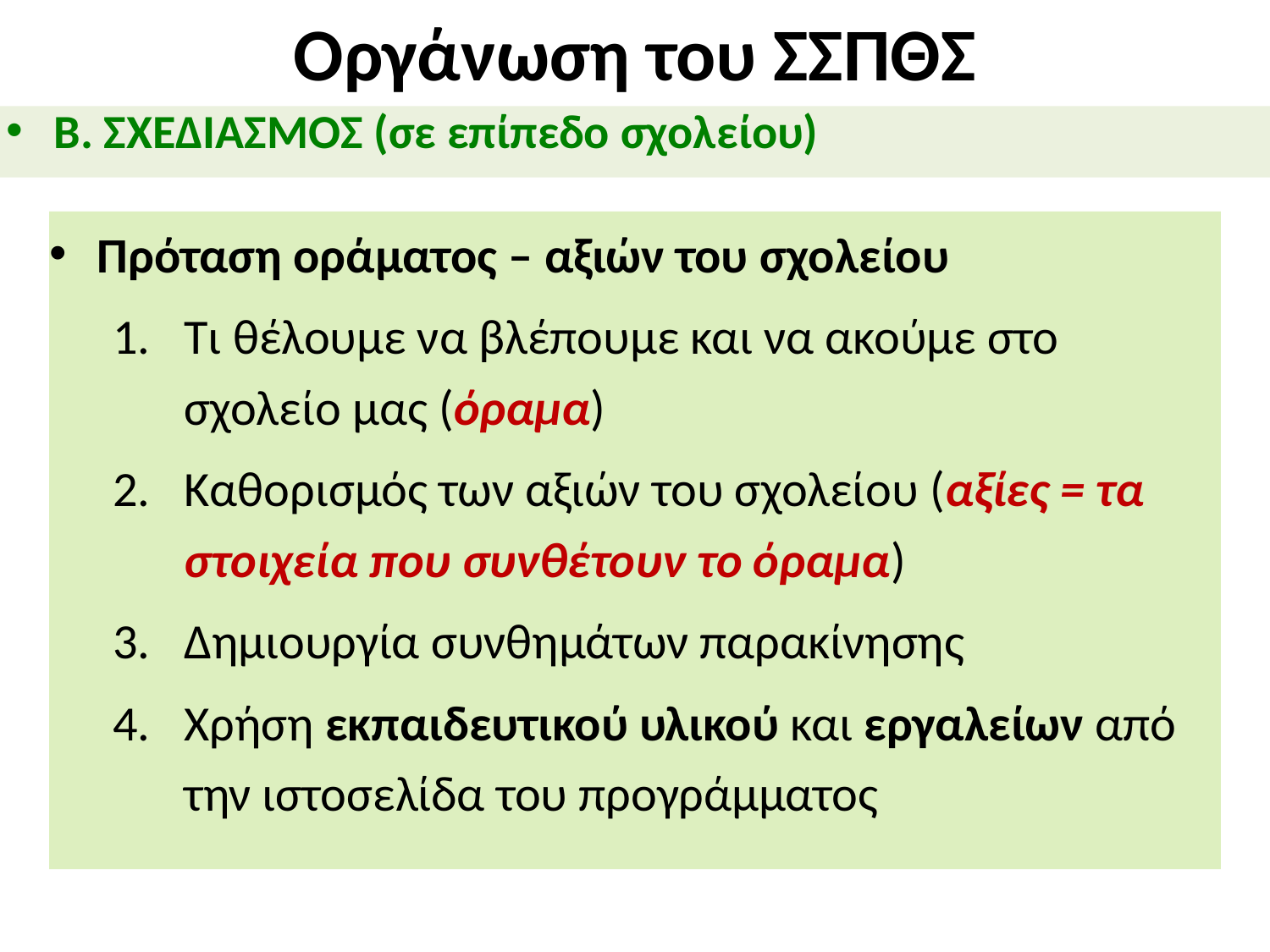

# Οργάνωση του ΣΣΠΘΣ
Β. ΣΧΕΔΙΑΣΜΟΣ (σε επίπεδο σχολείου)

Πρόταση οράματος – αξιών του σχολείου
Τι θέλουμε να βλέπουμε και να ακούμε στο σχολείο μας (όραμα)
Καθορισμός των αξιών του σχολείου (αξίες = τα στοιχεία που συνθέτουν το όραμα)
Δημιουργία συνθημάτων παρακίνησης
Χρήση εκπαιδευτικού υλικού και εργαλείων από την ιστοσελίδα του προγράμματος